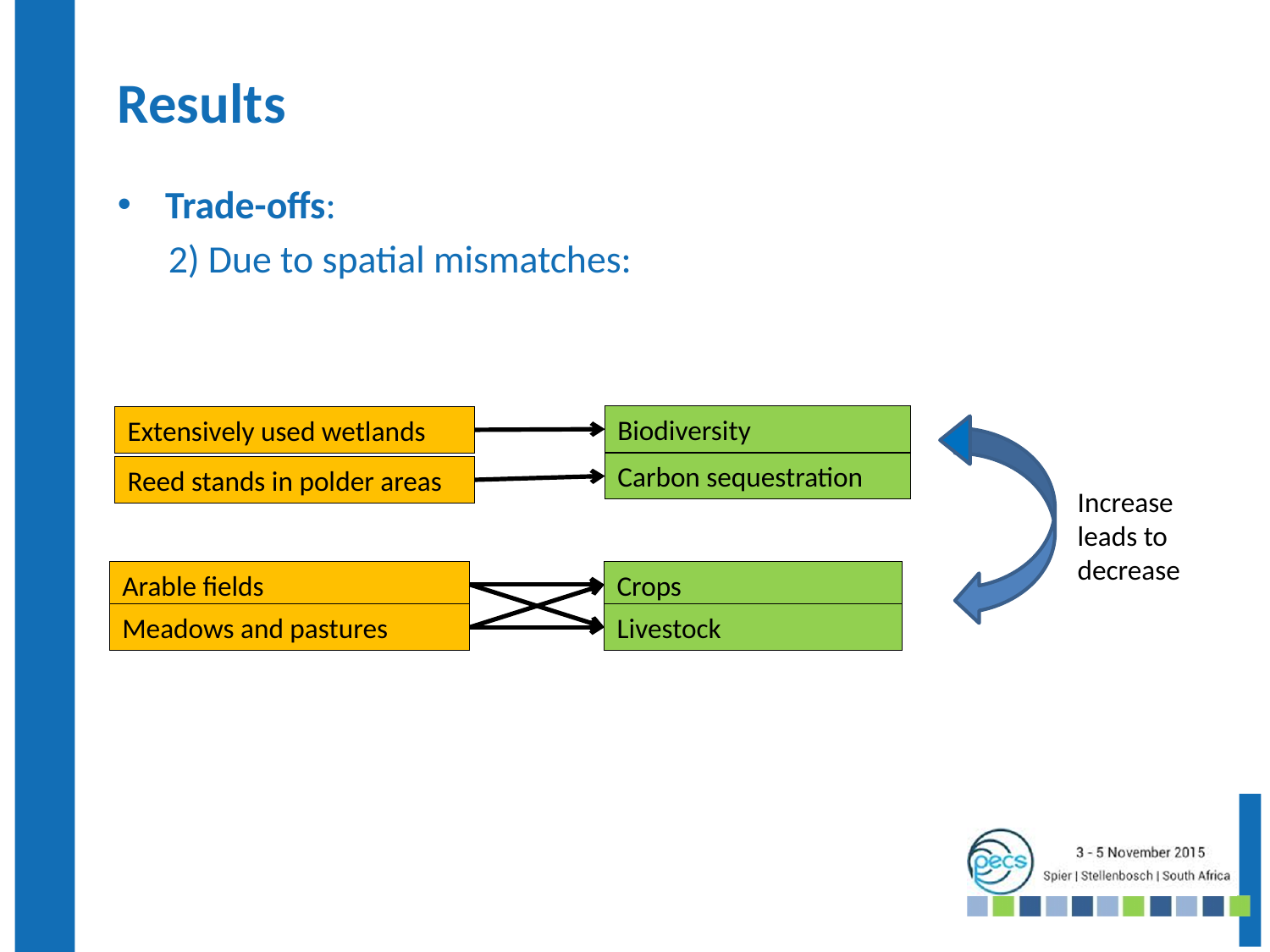

Results
Trade-offs:
2) Due to spatial mismatches:
Biodiversity
Extensively used wetlands

Carbon sequestration
Reed stands in polder areas
Increase leads to decrease
Crops
Arable fields
Livestock
Meadows and pastures